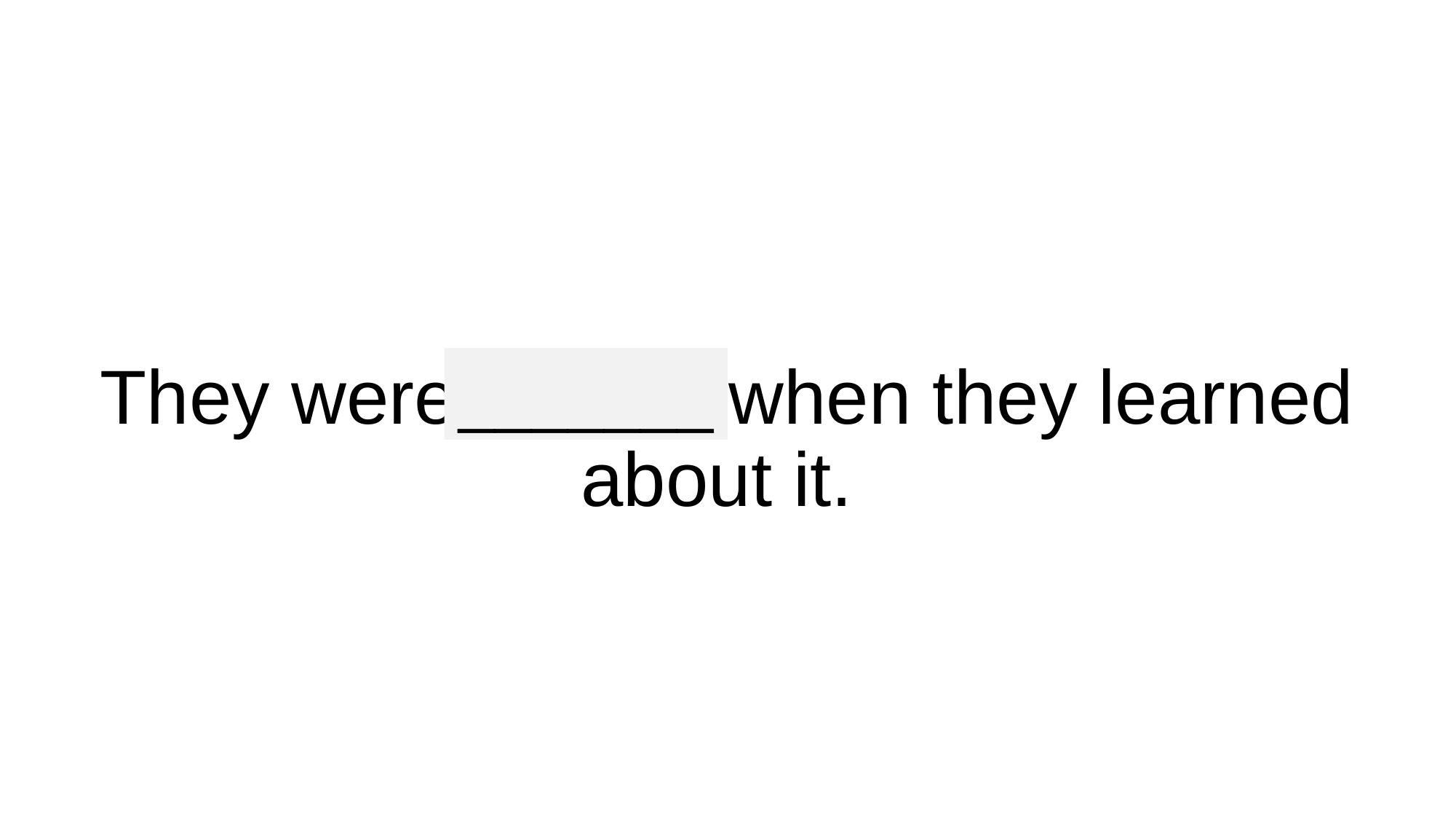

_______
# They were furious when they learned about it.